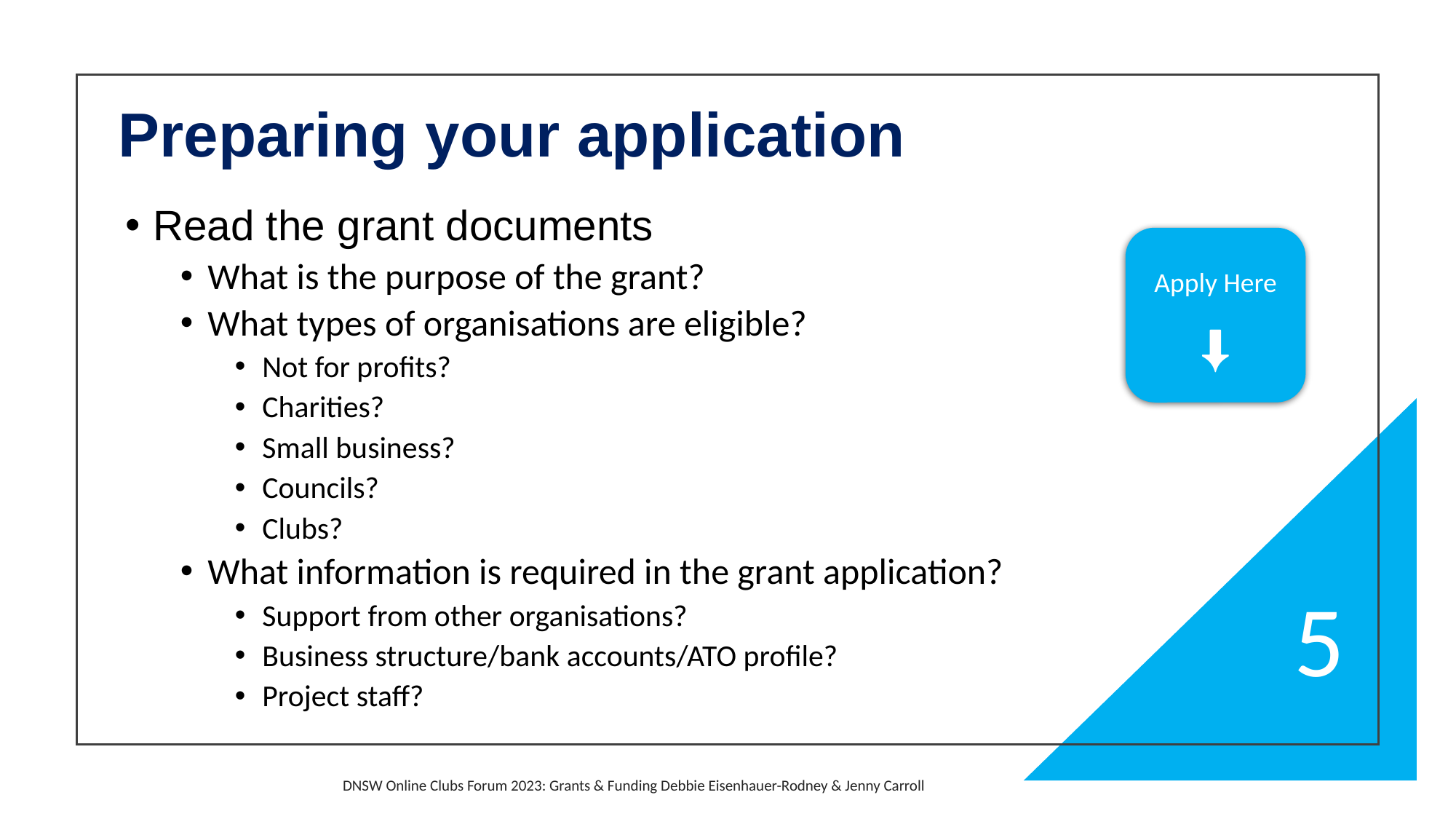

# Preparing your application
Read the grant documents
What is the purpose of the grant?
What types of organisations are eligible?
Not for profits?
Charities?
Small business?
Councils?
Clubs?
What information is required in the grant application?
Support from other organisations?
Business structure/bank accounts/ATO profile?
Project staff?

Apply Here

⬇

5
DNSW Online Clubs Forum 2023: Grants & Funding Debbie Eisenhauer-Rodney & Jenny Carroll